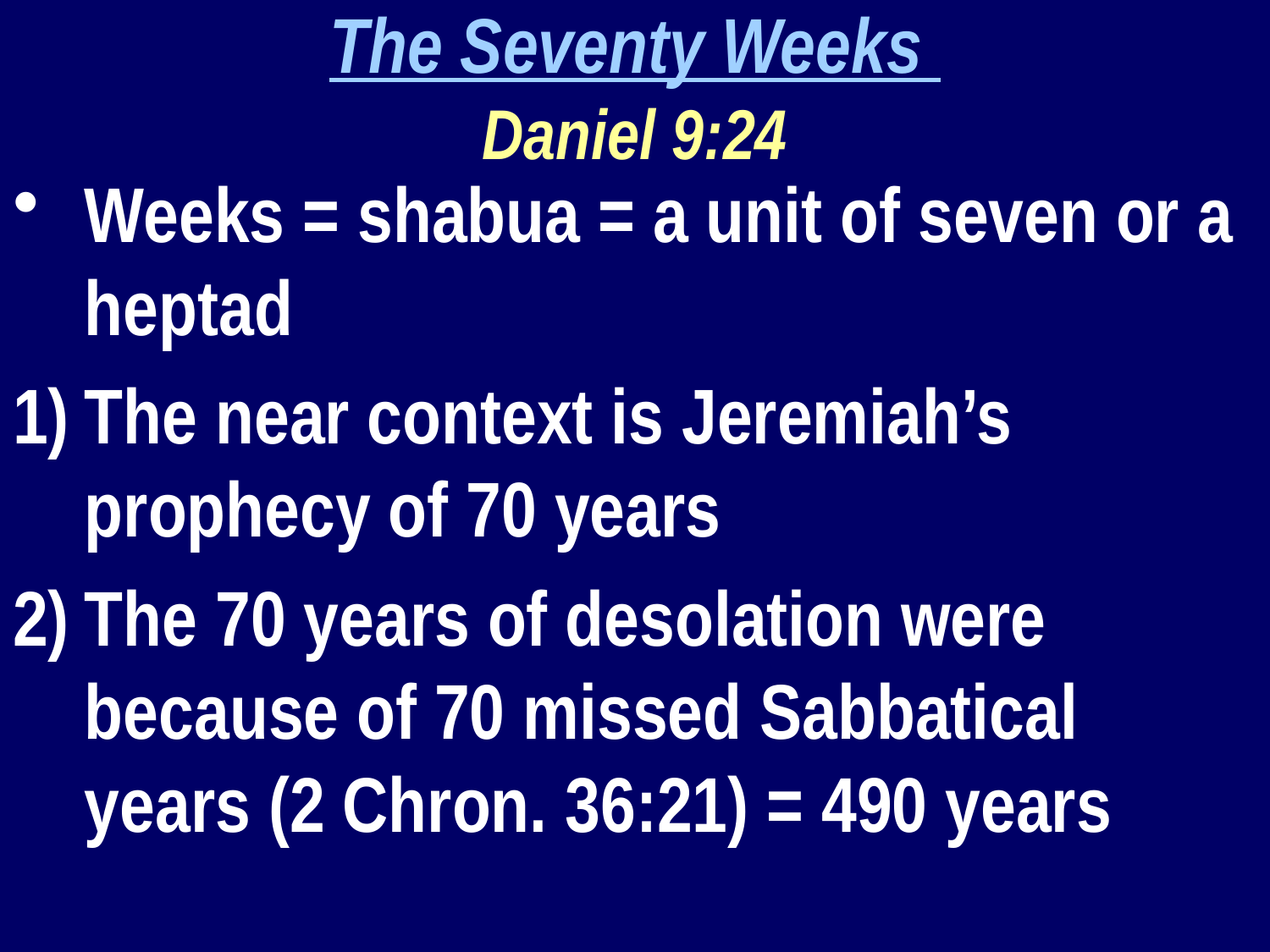

The Seventy Weeks
Daniel 9:24
Weeks = shabua = a unit of seven or a heptad
The near context is Jeremiah’s prophecy of 70 years
The 70 years of desolation were because of 70 missed Sabbatical years (2 Chron. 36:21) = 490 years